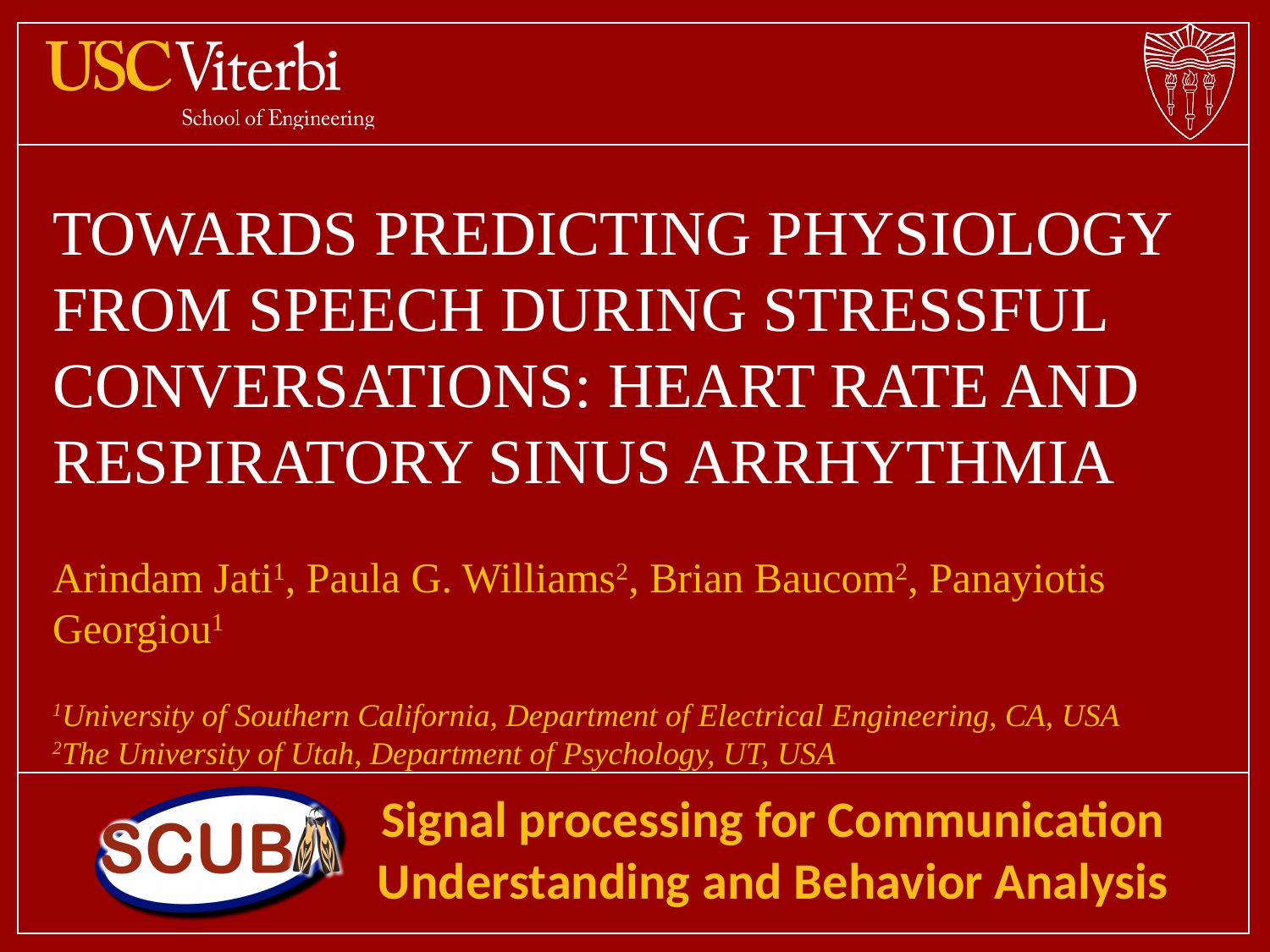

# TOWARDS PREDICTING PHYSIOLOGY FROM SPEECH DURING STRESSFUL CONVERSATIONS: HEART RATE AND RESPIRATORY SINUS ARRHYTHMIA
Arindam Jati1, Paula G. Williams2, Brian Baucom2, Panayiotis Georgiou1

1University of Southern California, Department of Electrical Engineering, CA, USA
2The University of Utah, Department of Psychology, UT, USA